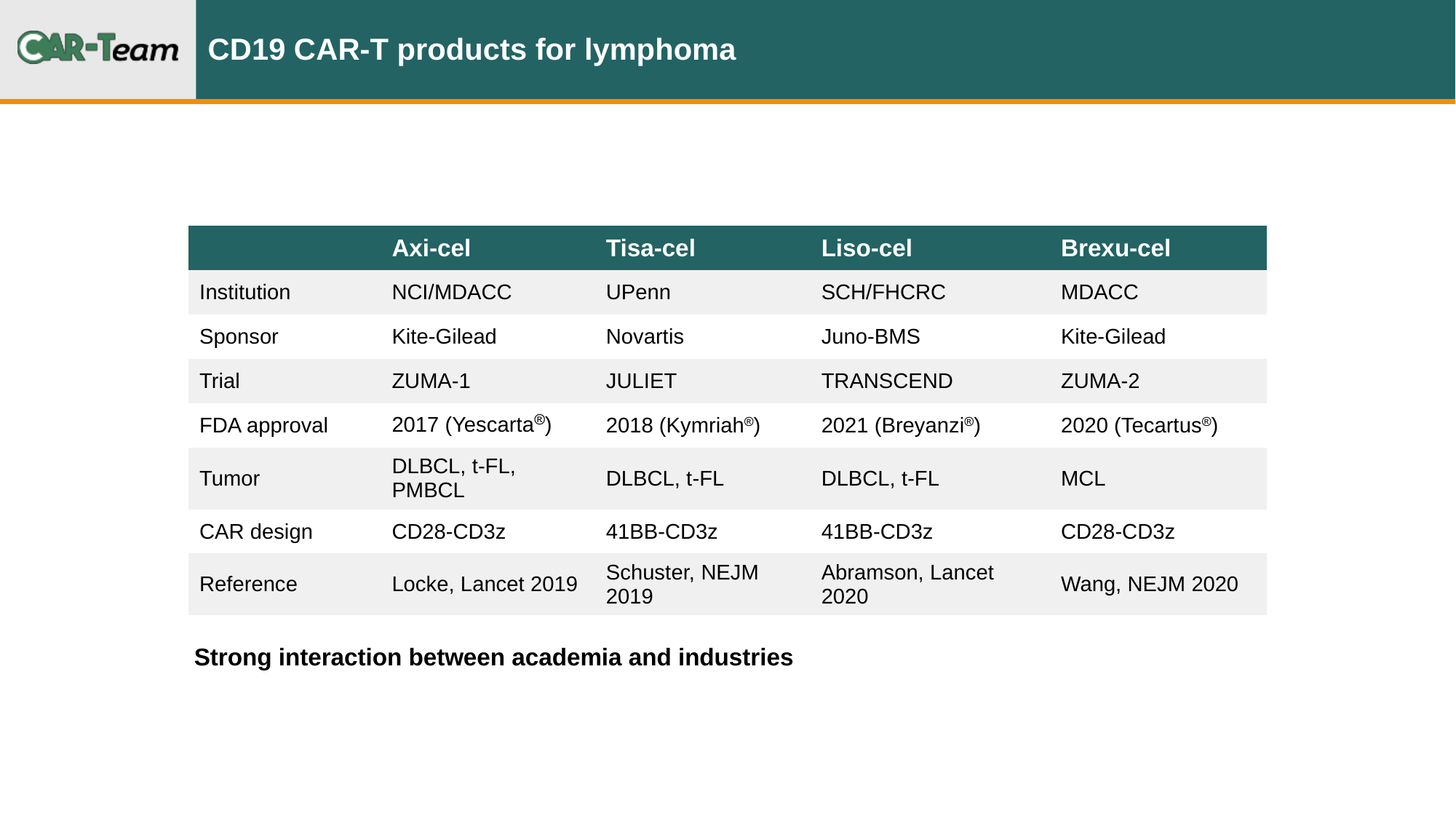

# CD19 CAR-T products for lymphoma
|  | Axi-cel | Tisa-cel | Liso-cel | Brexu-cel |
| --- | --- | --- | --- | --- |
| Institution | NCI/MDACC | UPenn | SCH/FHCRC | MDACC |
| Sponsor | Kite-Gilead | Novartis | Juno-BMS | Kite-Gilead |
| Trial | ZUMA-1 | JULIET | TRANSCEND | ZUMA-2 |
| FDA approval | 2017 (Yescarta®) | 2018 (Kymriah®) | 2021 (Breyanzi®) | 2020 (Tecartus®) |
| Tumor | DLBCL, t-FL, PMBCL | DLBCL, t-FL | DLBCL, t-FL | MCL |
| CAR design | CD28-CD3z | 41BB-CD3z | 41BB-CD3z | CD28-CD3z |
| Reference | Locke, Lancet 2019 | Schuster, NEJM 2019 | Abramson, Lancet 2020 | Wang, NEJM 2020 |
Strong interaction between academia and industries